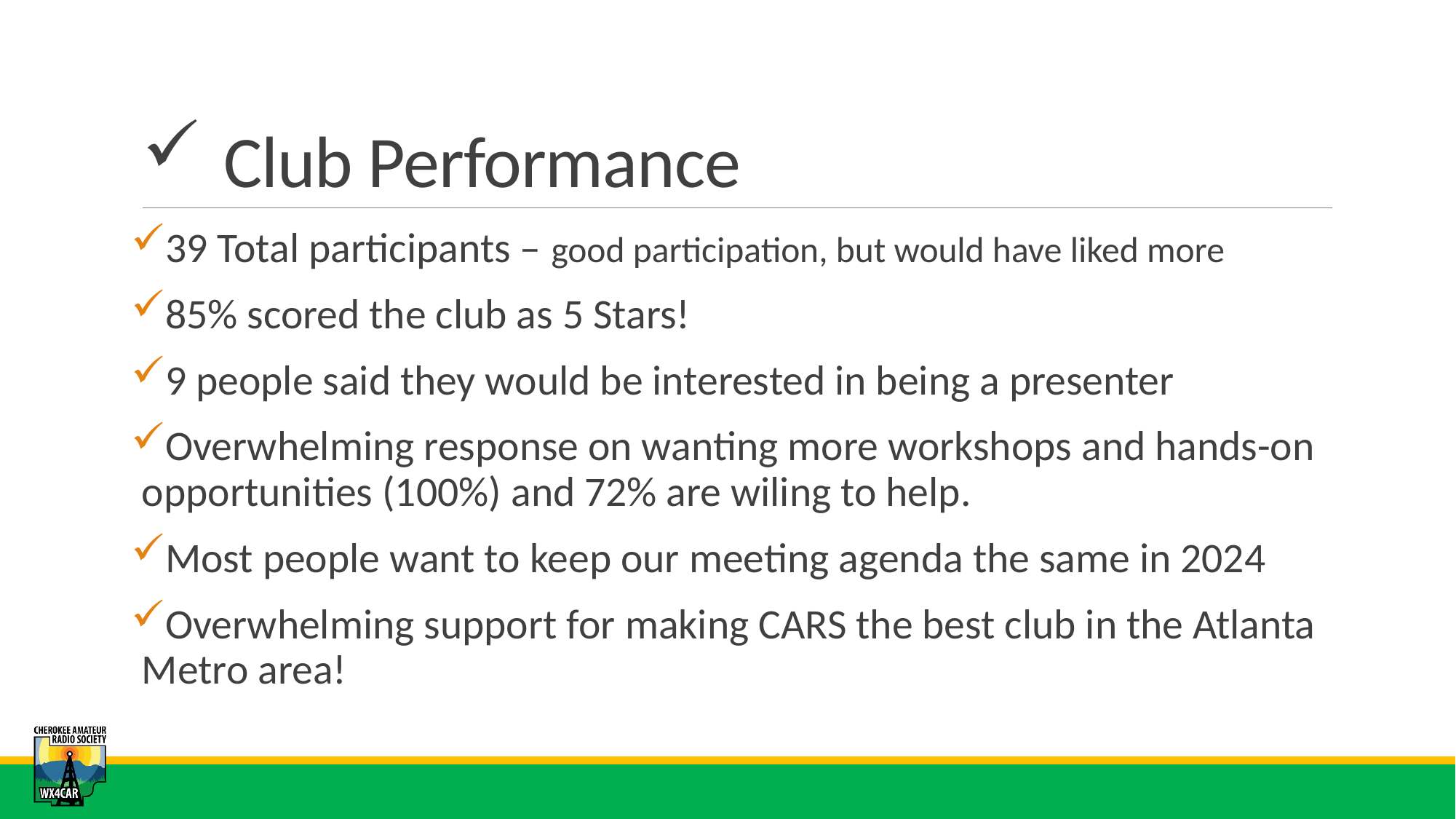

# Club Performance
39 Total participants – good participation, but would have liked more
85% scored the club as 5 Stars!
9 people said they would be interested in being a presenter
Overwhelming response on wanting more workshops and hands-on opportunities (100%) and 72% are wiling to help.
Most people want to keep our meeting agenda the same in 2024
Overwhelming support for making CARS the best club in the Atlanta Metro area!